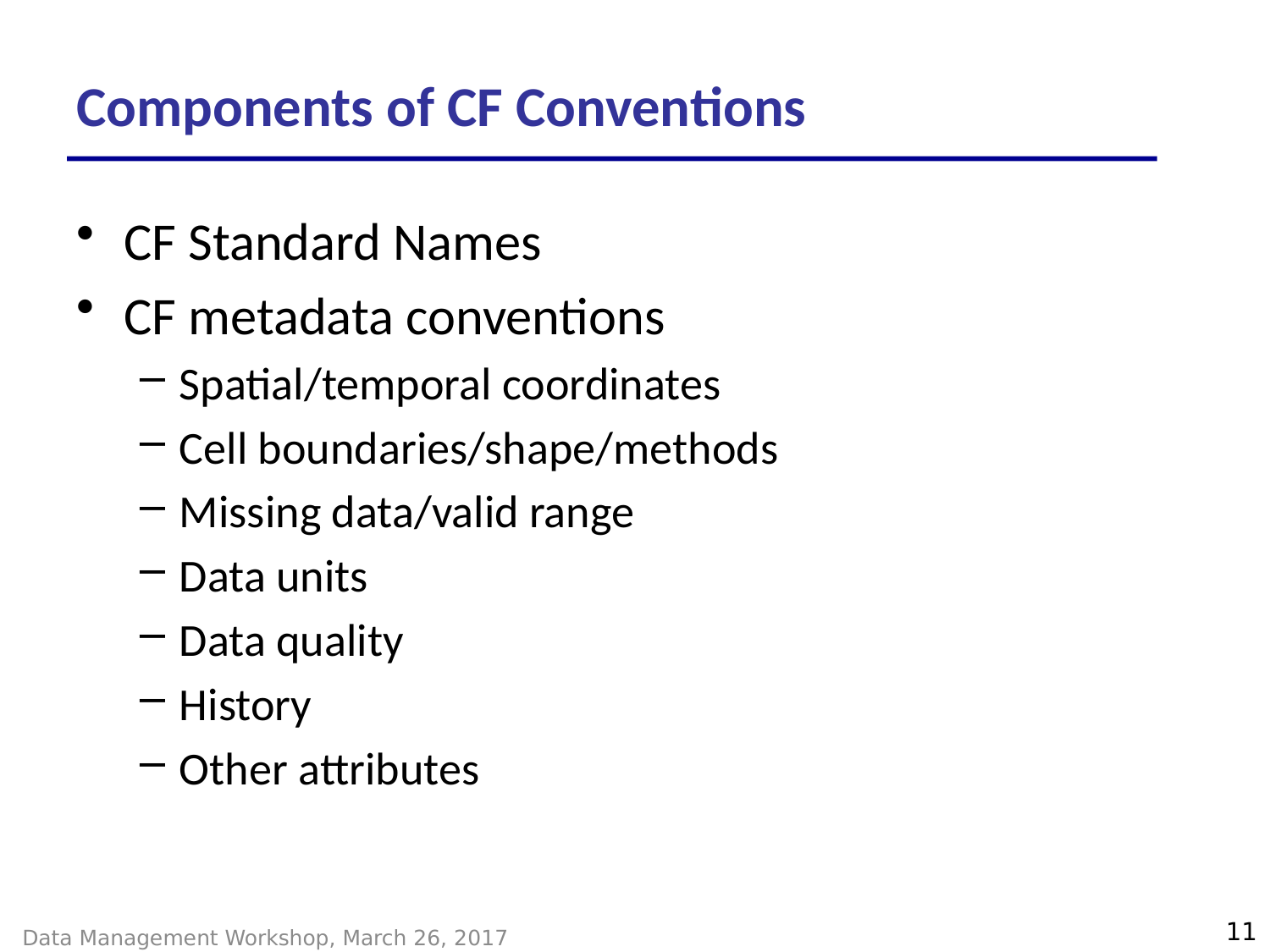

Components of CF Conventions
CF Standard Names
CF metadata conventions
Spatial/temporal coordinates
Cell boundaries/shape/methods
Missing data/valid range
Data units
Data quality
History
Other attributes

11